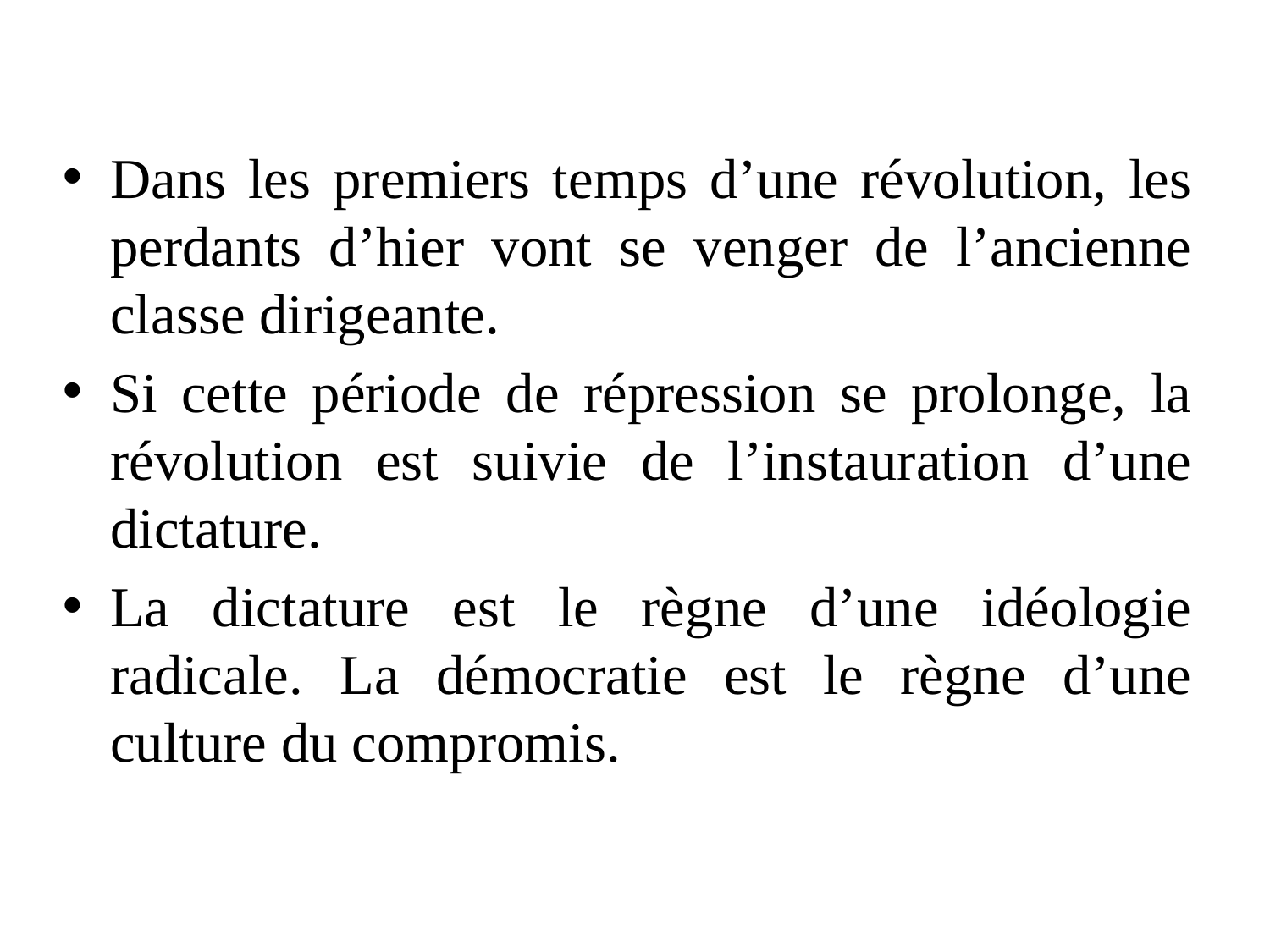

Dans les premiers temps d’une révolution, les perdants d’hier vont se venger de l’ancienne classe dirigeante.
Si cette période de répression se prolonge, la révolution est suivie de l’instauration d’une dictature.
La dictature est le règne d’une idéologie radicale. La démocratie est le règne d’une culture du compromis.